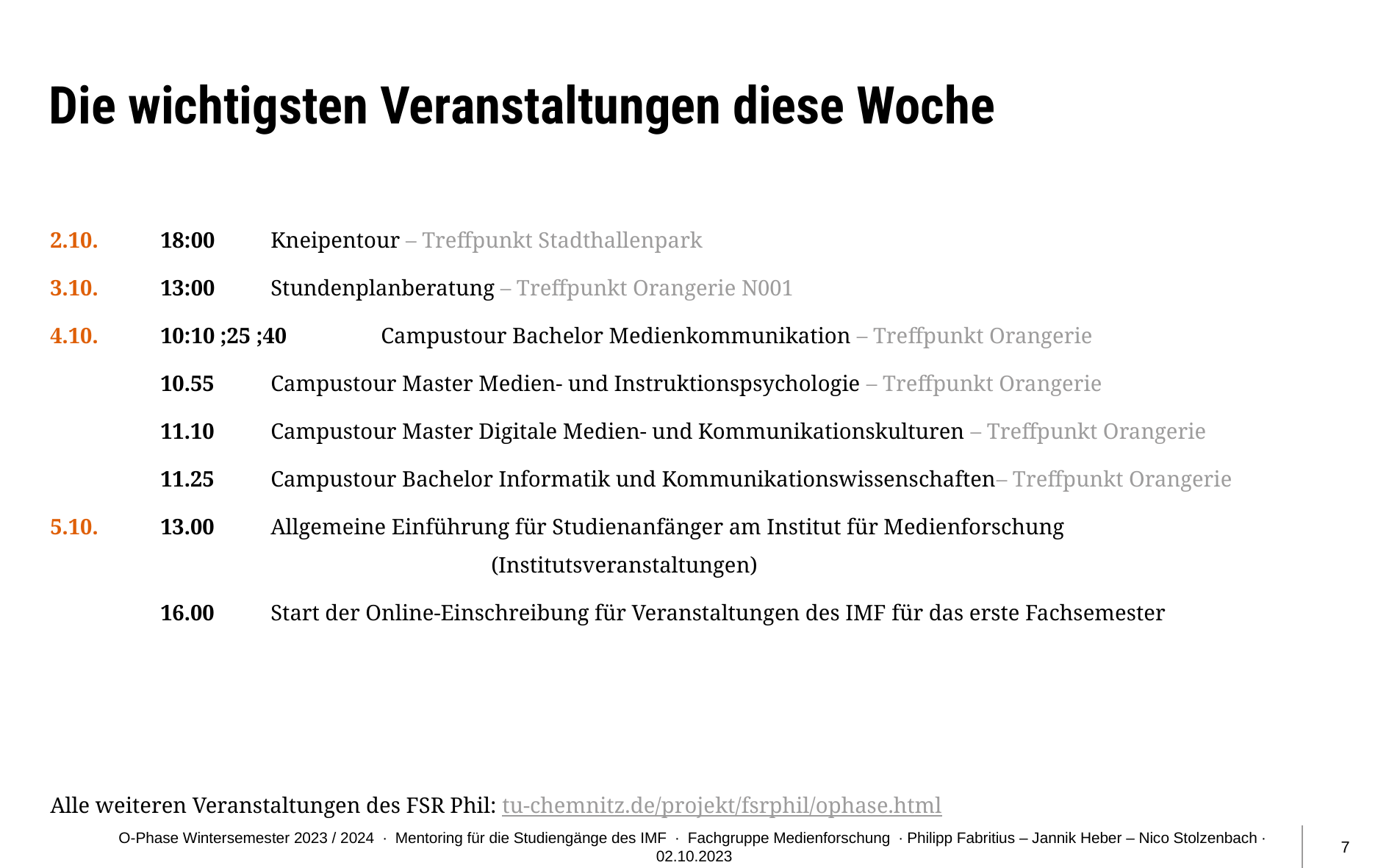

# Die wichtigsten Veranstaltungen diese Woche
2.10.	18:00	Kneipentour – Treffpunkt Stadthallenpark
3.10.	13:00	Stundenplanberatung – Treffpunkt Orangerie N001
4.10.	10:10 ;25 ;40	Campustour Bachelor Medienkommunikation – Treffpunkt Orangerie
	10.55	Campustour Master Medien- und Instruktionspsychologie – Treffpunkt Orangerie
	11.10	Campustour Master Digitale Medien- und Kommunikationskulturen – Treffpunkt Orangerie
	11.25	Campustour Bachelor Informatik und Kommunikationswissenschaften– Treffpunkt Orangerie
5.10.	13.00	Allgemeine Einführung für Studienanfänger am Institut für Medienforschung 						(Institutsveranstaltungen)
	16.00	Start der Online-Einschreibung für Veranstaltungen des IMF für das erste Fachsemester

Alle weiteren Veranstaltungen des FSR Phil: tu-chemnitz.de/projekt/fsrphil/ophase.html